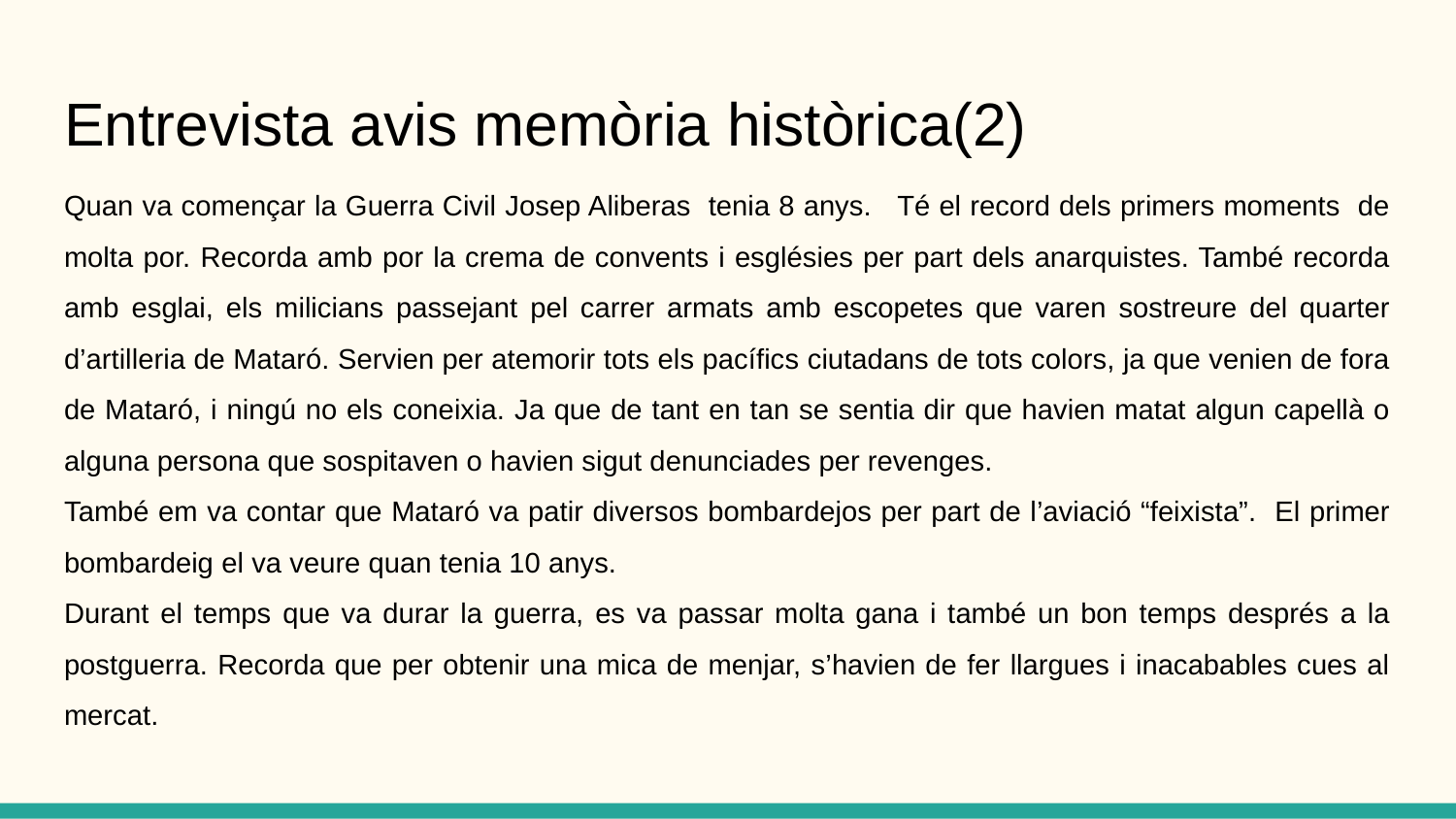

# Entrevista avis memòria històrica(2)
Quan va començar la Guerra Civil Josep Aliberas  tenia 8 anys.   Té el record dels primers moments  de molta por. Recorda amb por la crema de convents i esglésies per part dels anarquistes. També recorda amb esglai, els milicians passejant pel carrer armats amb escopetes que varen sostreure del quarter d’artilleria de Mataró. Servien per atemorir tots els pacífics ciutadans de tots colors, ja que venien de fora de Mataró, i ningú no els coneixia. Ja que de tant en tan se sentia dir que havien matat algun capellà o alguna persona que sospitaven o havien sigut denunciades per revenges.
També em va contar que Mataró va patir diversos bombardejos per part de l’aviació “feixista”.  El primer bombardeig el va veure quan tenia 10 anys.
Durant el temps que va durar la guerra, es va passar molta gana i també un bon temps després a la postguerra. Recorda que per obtenir una mica de menjar, s’havien de fer llargues i inacabables cues al mercat.